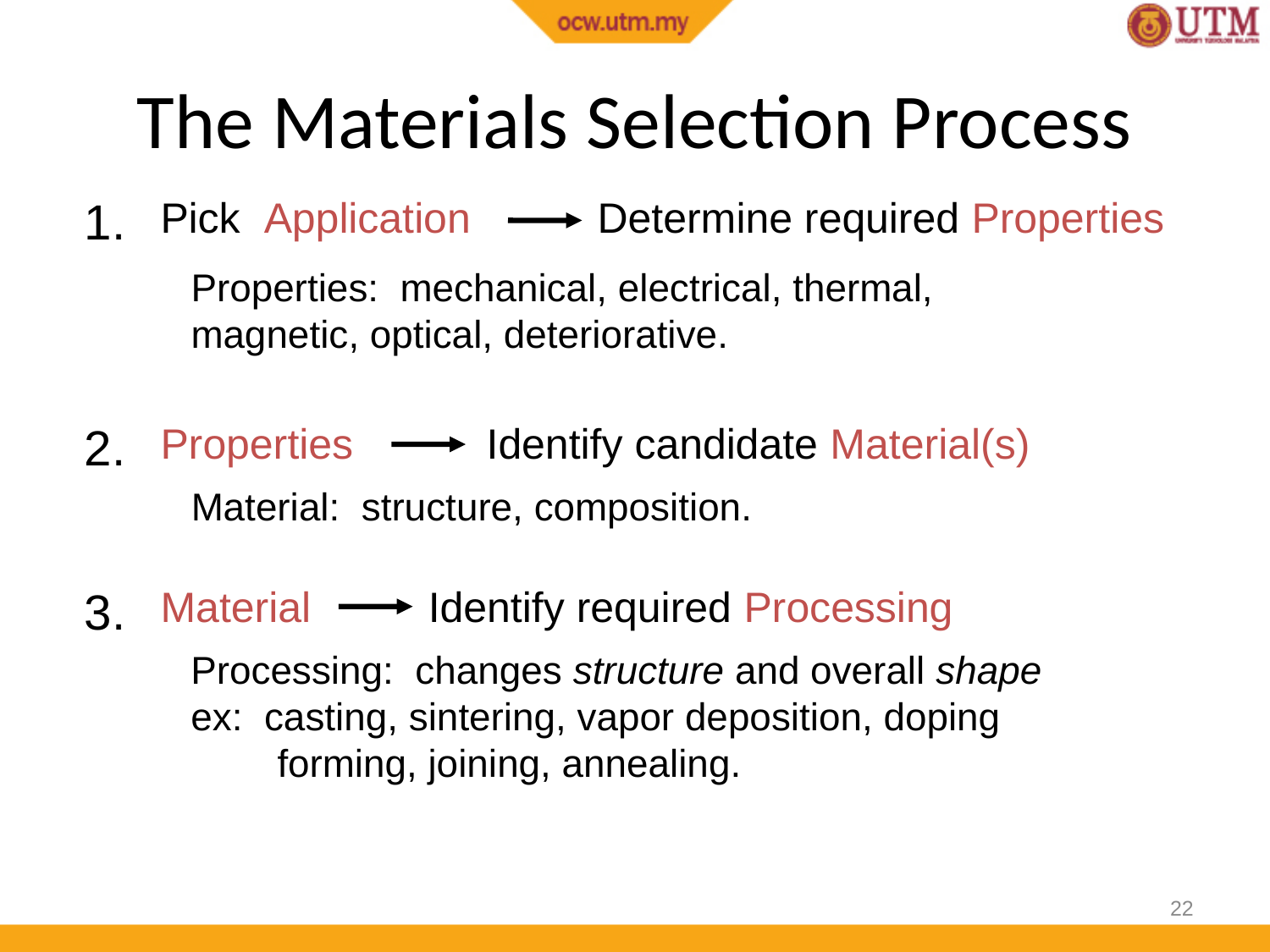

# The Materials Selection Process
1.
Pick  Application
Determine required Properties

Properties:  mechanical, electrical, thermal,
magnetic, optical, deteriorative.
2.
Properties
 Identify candidate Material(s)

Material:  structure, composition.
3.
Material
 Identify required Processing

Processing:  changes structure and overall shape
ex:  casting, sintering, vapor deposition, doping
        forming, joining, annealing.
22